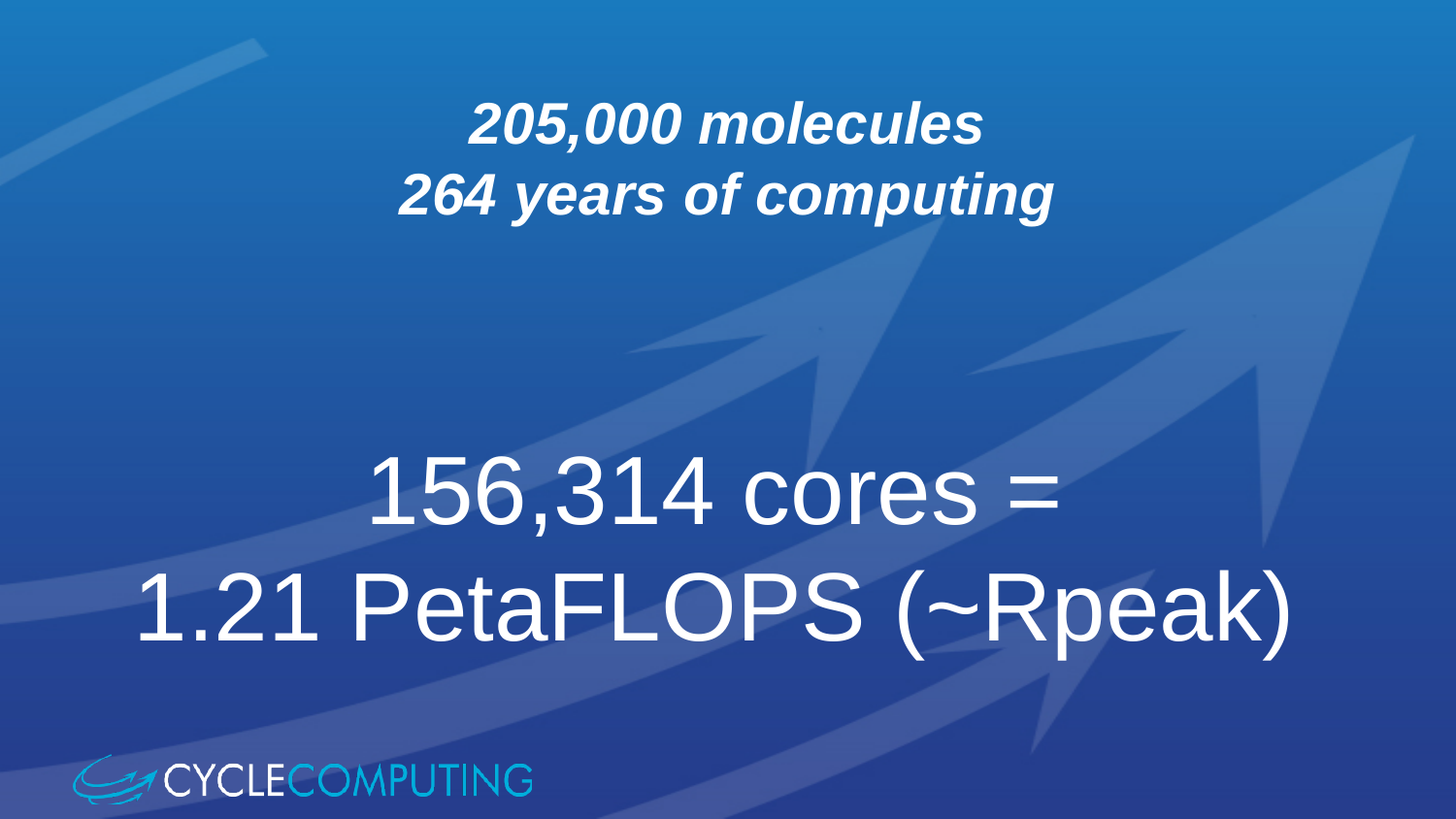

# 156,314 cores = 1.21 PetaFLOPS (~Rpeak)
205,000 molecules
264 years of computing